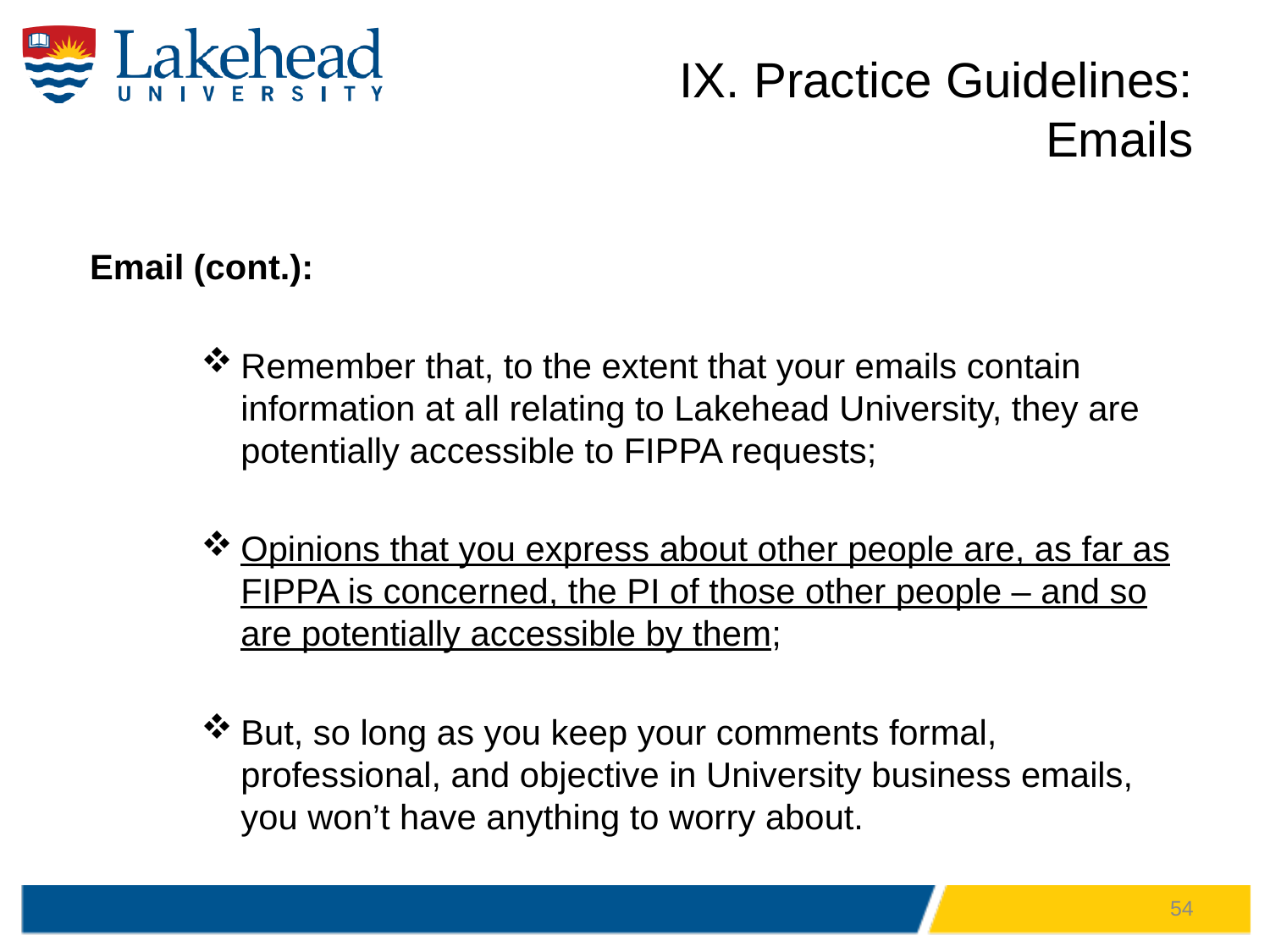

# IX. Practice Guidelines: Emails
Email (cont.):

Remember that, to the extent that your emails contain information at all relating to Lakehead University, they are potentially accessible to FIPPA requests;

Opinions that you express about other people are, as far as FIPPA is concerned, the PI of those other people – and so are potentially accessible by them;

But, so long as you keep your comments formal, professional, and objective in University business emails, you won’t have anything to worry about.
54